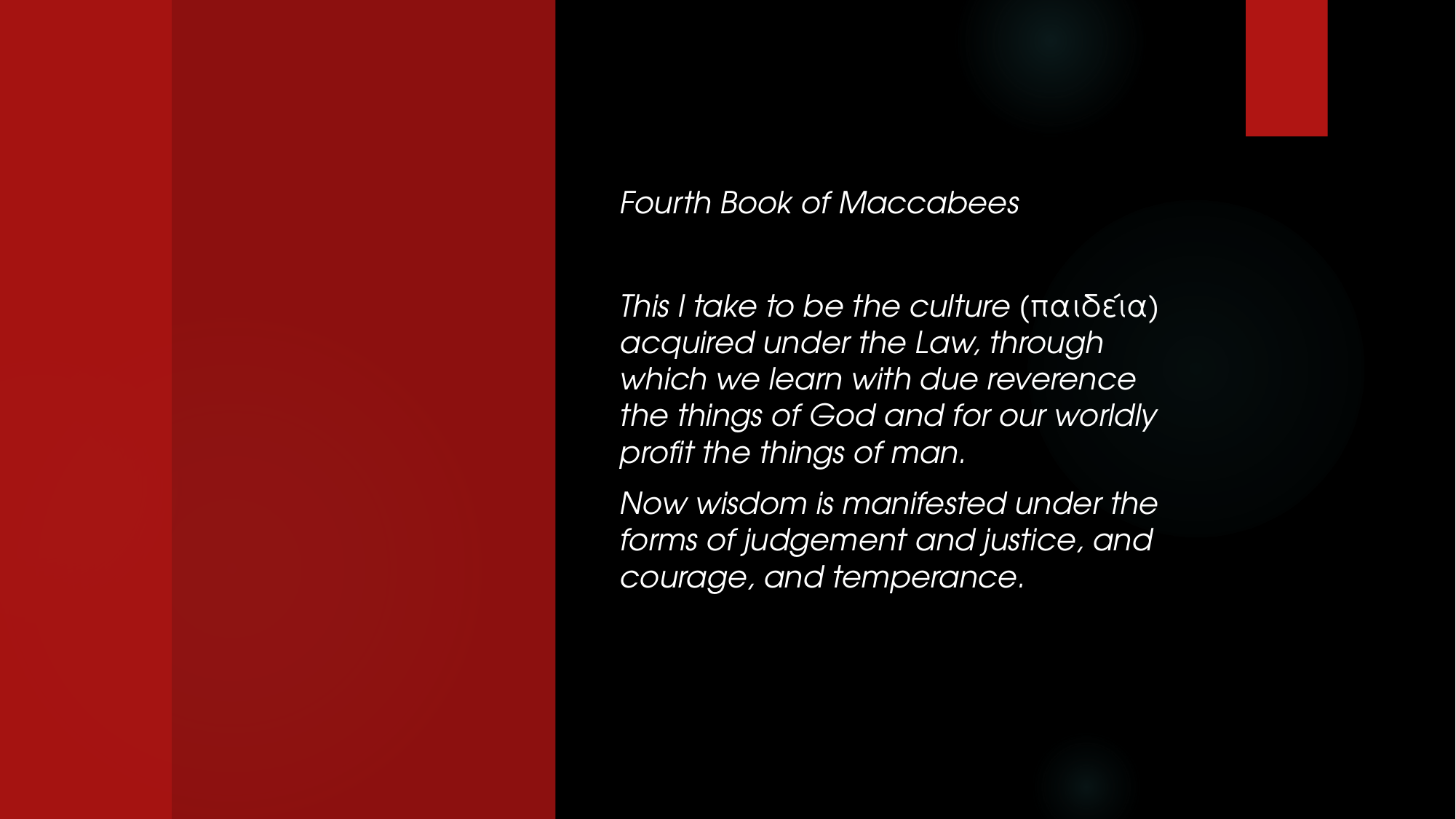

Fourth Book of Maccabees

This I take to be the culture (παιδεία) acquired under the Law, through which we learn with due reverence the things of God and for our worldly profit the things of man.
Now wisdom is manifested under the forms of judgement and justice, and courage, and temperance.